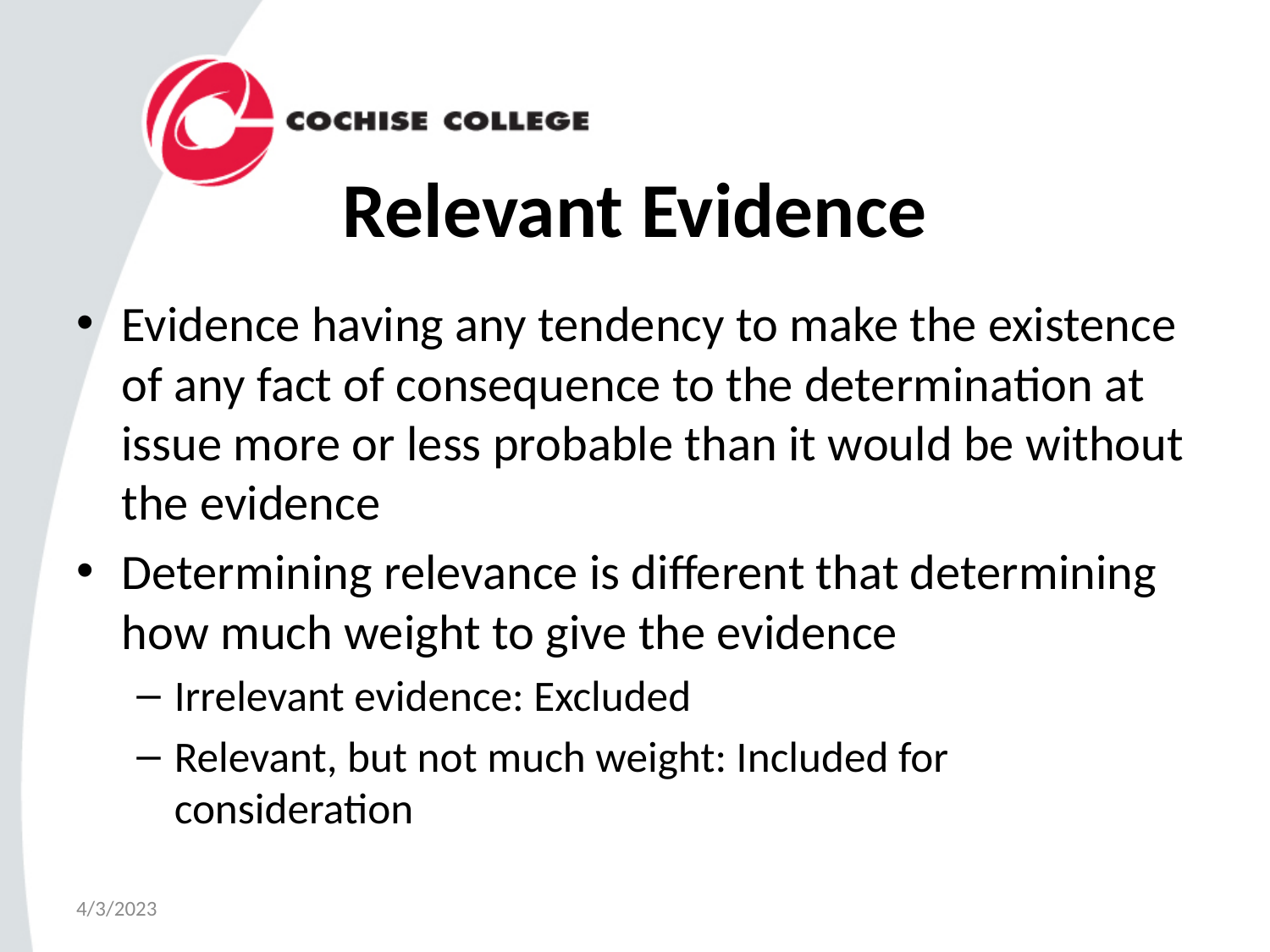

# Relevant Evidence
Evidence having any tendency to make the existence of any fact of consequence to the determination at issue more or less probable than it would be without the evidence
Determining relevance is different that determining how much weight to give the evidence
Irrelevant evidence: Excluded
Relevant, but not much weight: Included for consideration
4/3/2023